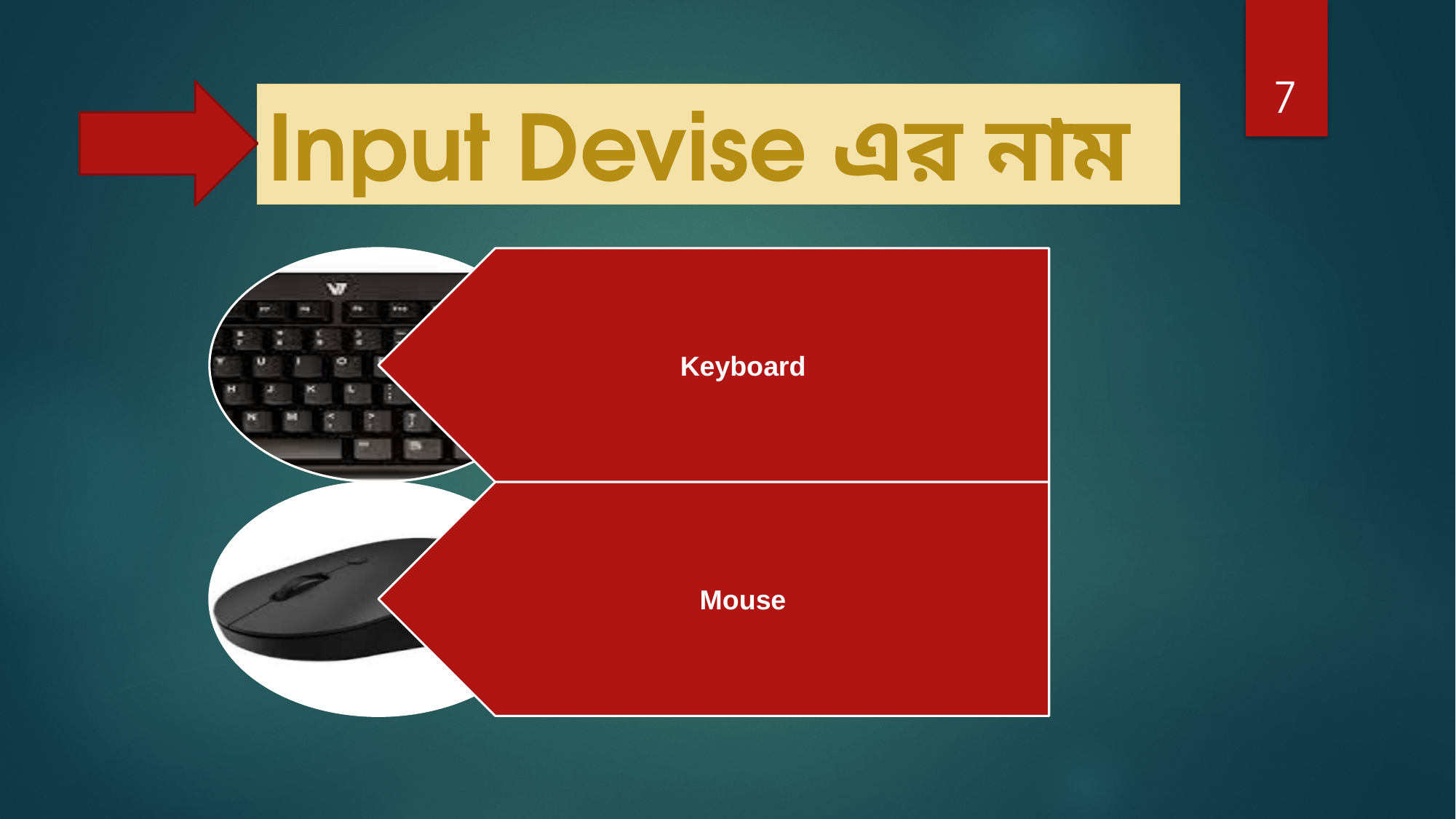

7

Input Devise এর নাম
Keyboard
Mouse